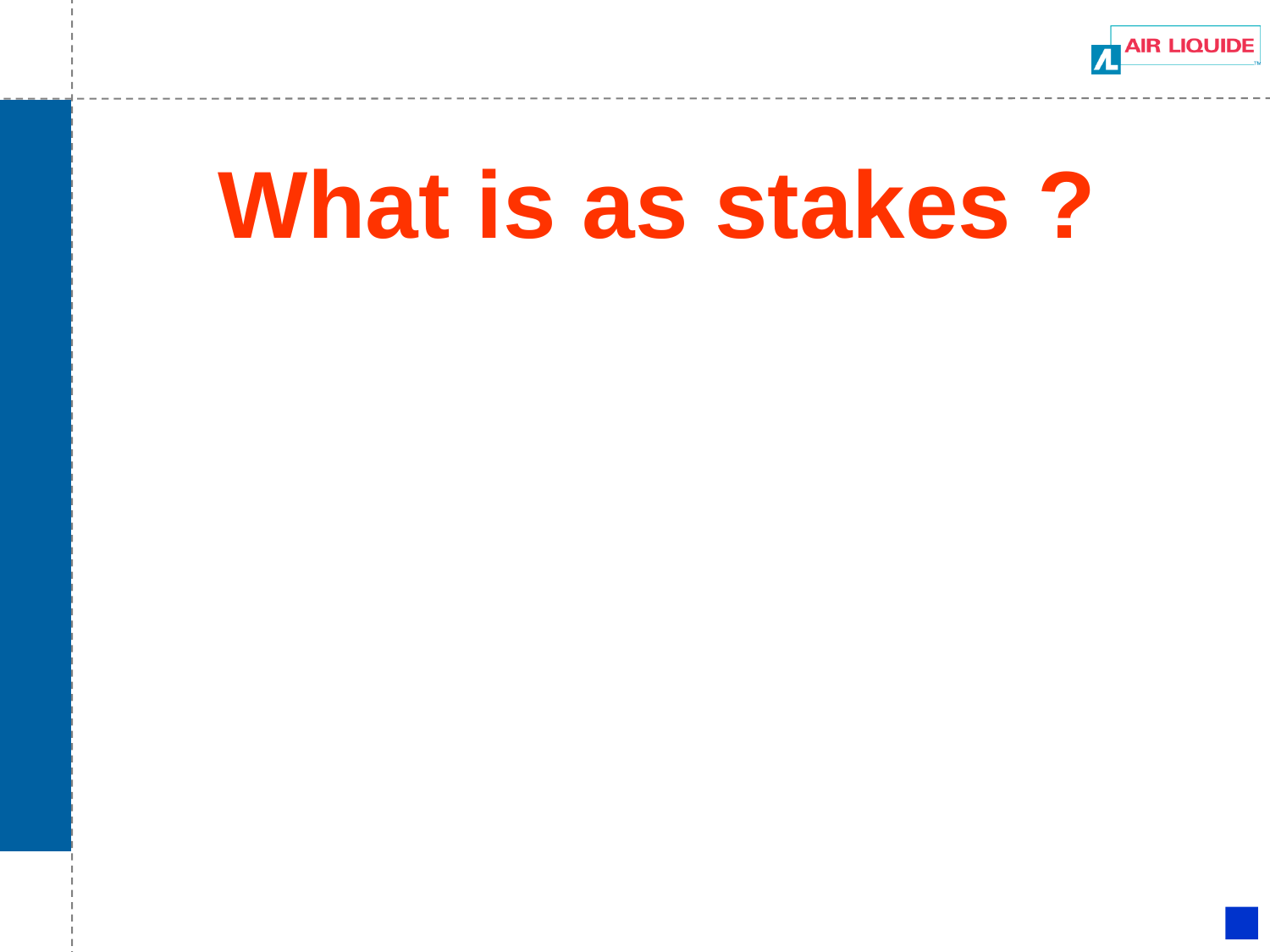

What is as stakes ?
ESS – AL CONFIDENTIAL
19/03/2015